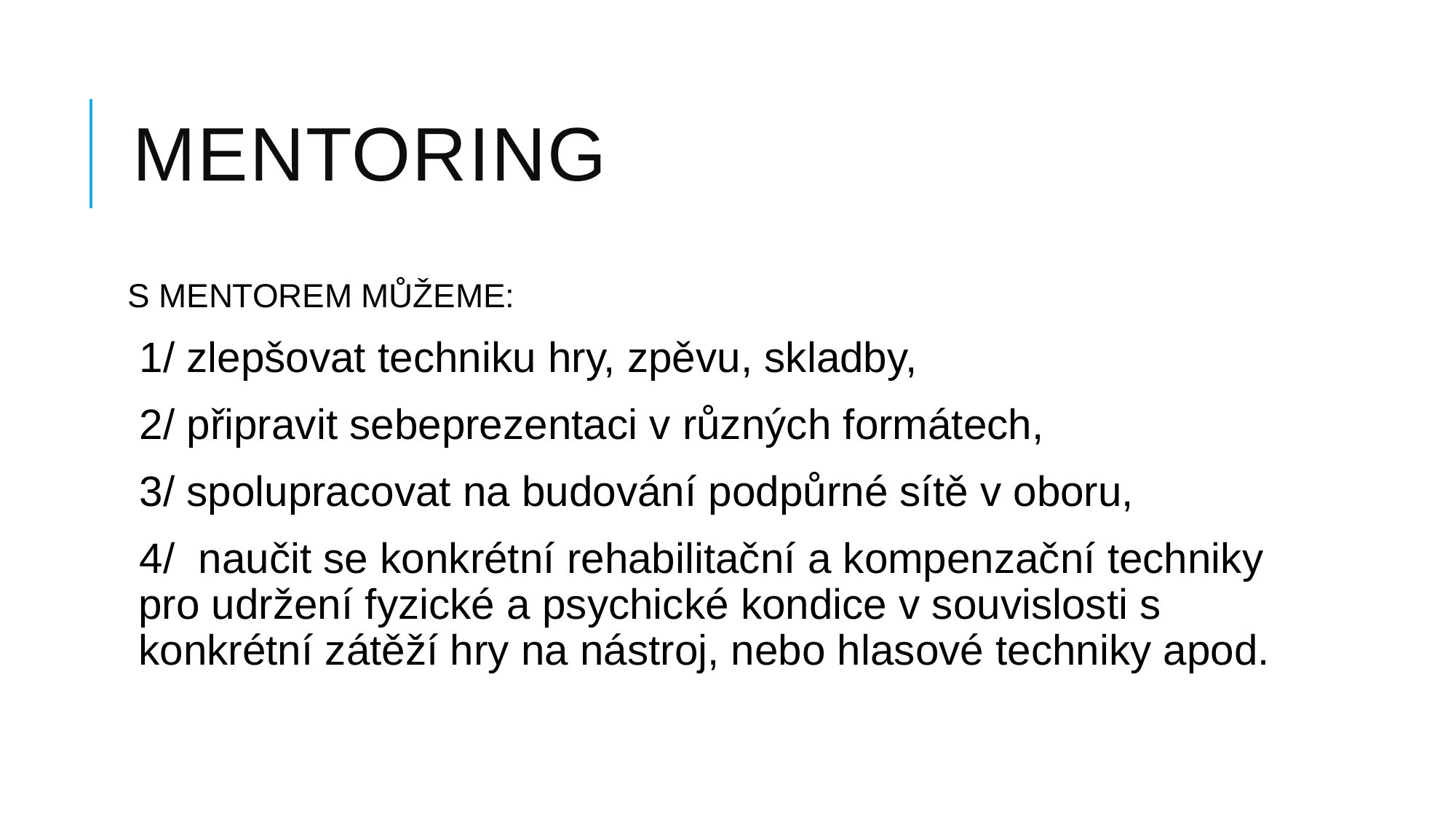

# mentoring
S MENTOREM MŮŽEME:
1/ zlepšovat techniku hry, zpěvu, skladby,
2/ připravit sebeprezentaci v různých formátech,
3/ spolupracovat na budování podpůrné sítě v oboru,
4/  naučit se konkrétní rehabilitační a kompenzační techniky pro udržení fyzické a psychické kondice v souvislosti s konkrétní zátěží hry na nástroj, nebo hlasové techniky apod.